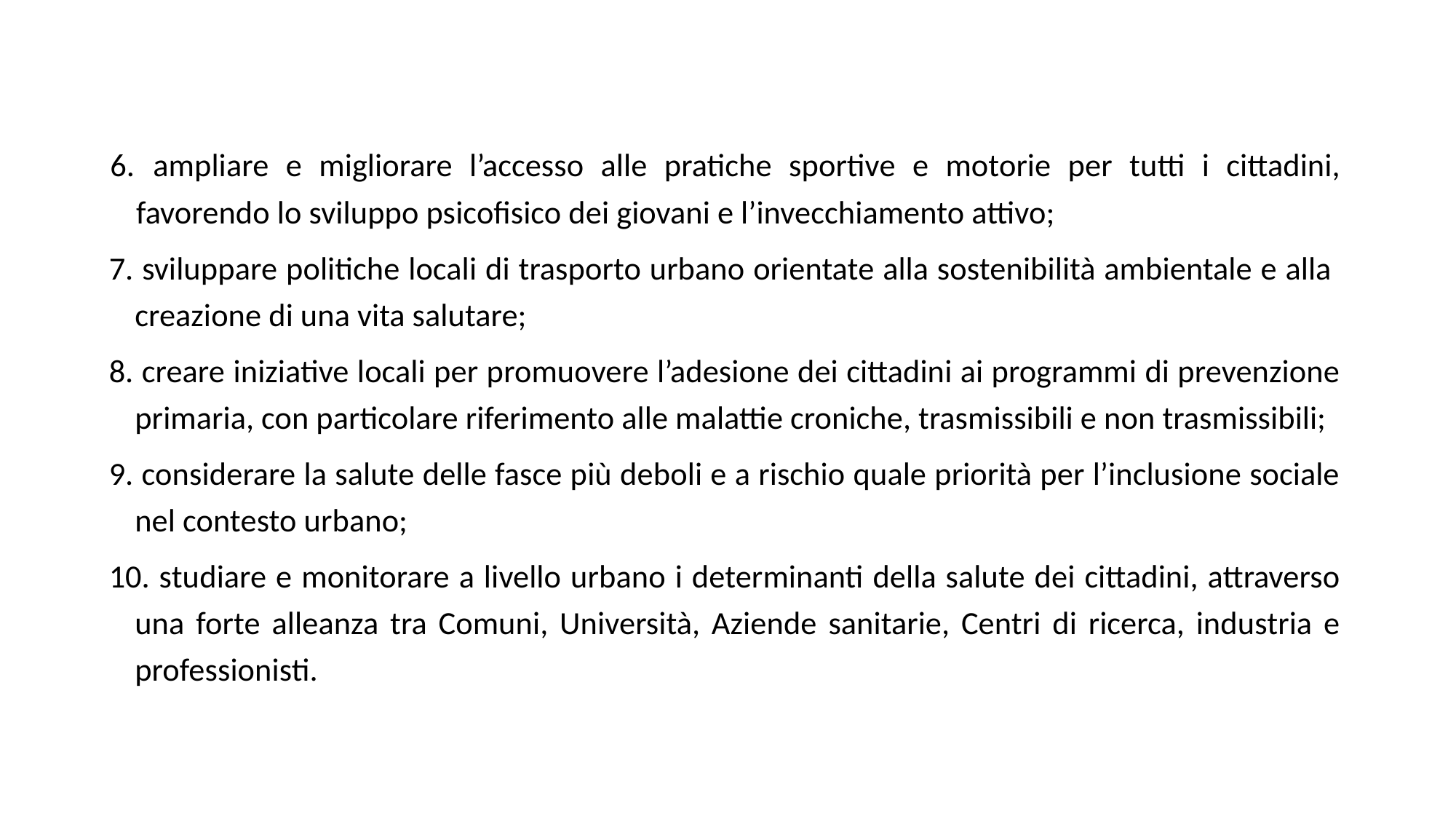

6. ampliare e migliorare l’accesso alle pratiche sportive e motorie per tutti i cittadini, favorendo lo sviluppo psicofisico dei giovani e l’invecchiamento attivo;
7. sviluppare politiche locali di trasporto urbano orientate alla sostenibilità ambientale e alla  creazione di una vita salutare;
8. creare iniziative locali per promuovere l’adesione dei cittadini ai programmi di prevenzione primaria, con particolare riferimento alle malattie croniche, trasmissibili e non trasmissibili;
9. considerare la salute delle fasce più deboli e a rischio quale priorità per l’inclusione sociale nel contesto urbano;
10. studiare e monitorare a livello urbano i determinanti della salute dei cittadini, attraverso una forte alleanza tra Comuni, Università, Aziende sanitarie, Centri di ricerca, industria e professionisti.